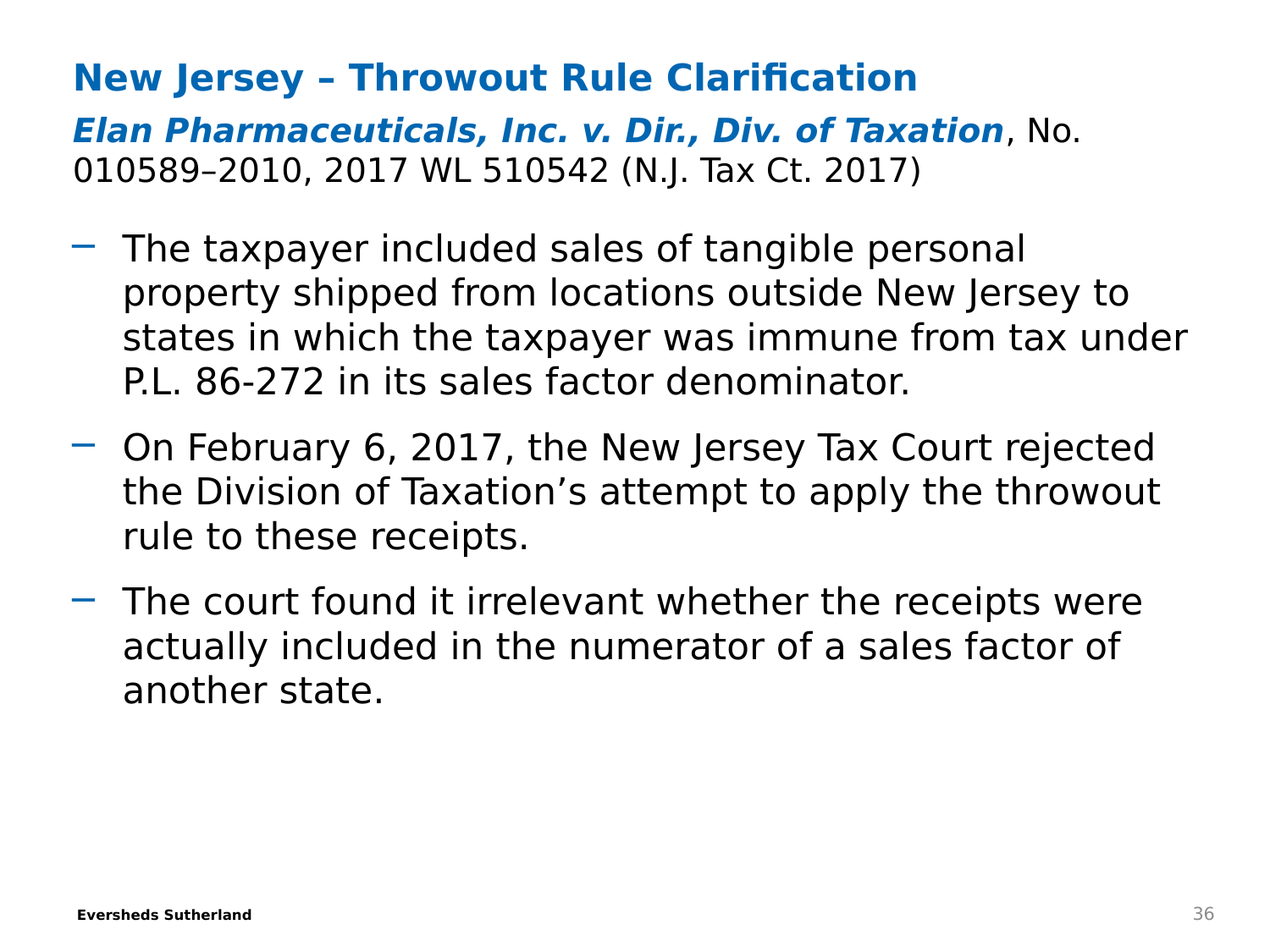

# New Jersey – Throwout Rule Clarification
Elan Pharmaceuticals, Inc. v. Dir., Div. of Taxation, No. 010589–2010, 2017 WL 510542 (N.J. Tax Ct. 2017)
The taxpayer included sales of tangible personal property shipped from locations outside New Jersey to states in which the taxpayer was immune from tax under P.L. 86-272 in its sales factor denominator.
On February 6, 2017, the New Jersey Tax Court rejected the Division of Taxation’s attempt to apply the throwout rule to these receipts.
The court found it irrelevant whether the receipts were actually included in the numerator of a sales factor of another state.
36